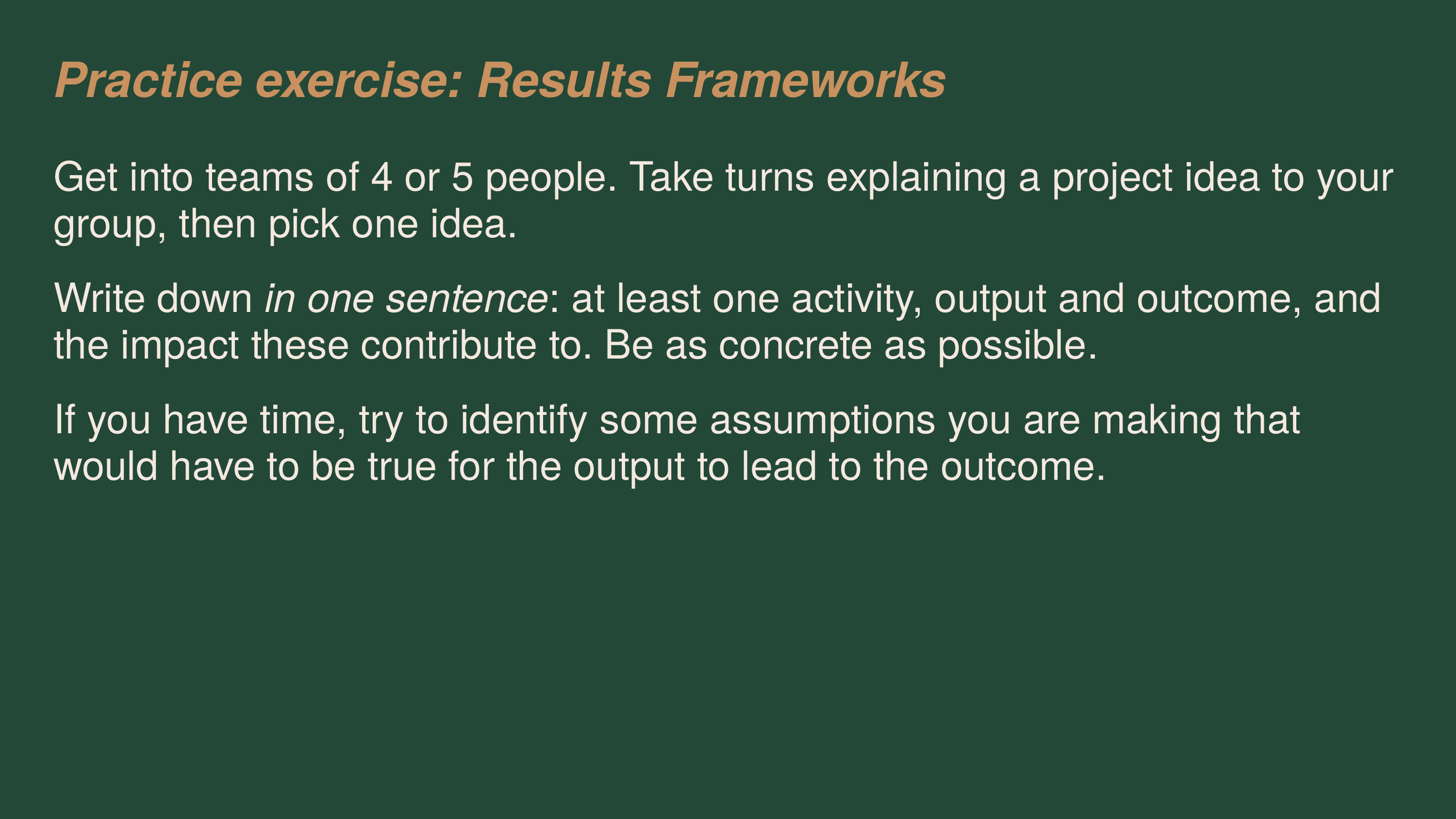

Practice exercise: Results Frameworks
Get into teams of 4 or 5 people. Take turns explaining a project idea to your group, then pick one idea.
Write down in one sentence: at least one activity, output and outcome, and the impact these contribute to. Be as concrete as possible​.
If you have time, try to identify some assumptions you are making that would have to be true for the output to lead to the outcome.